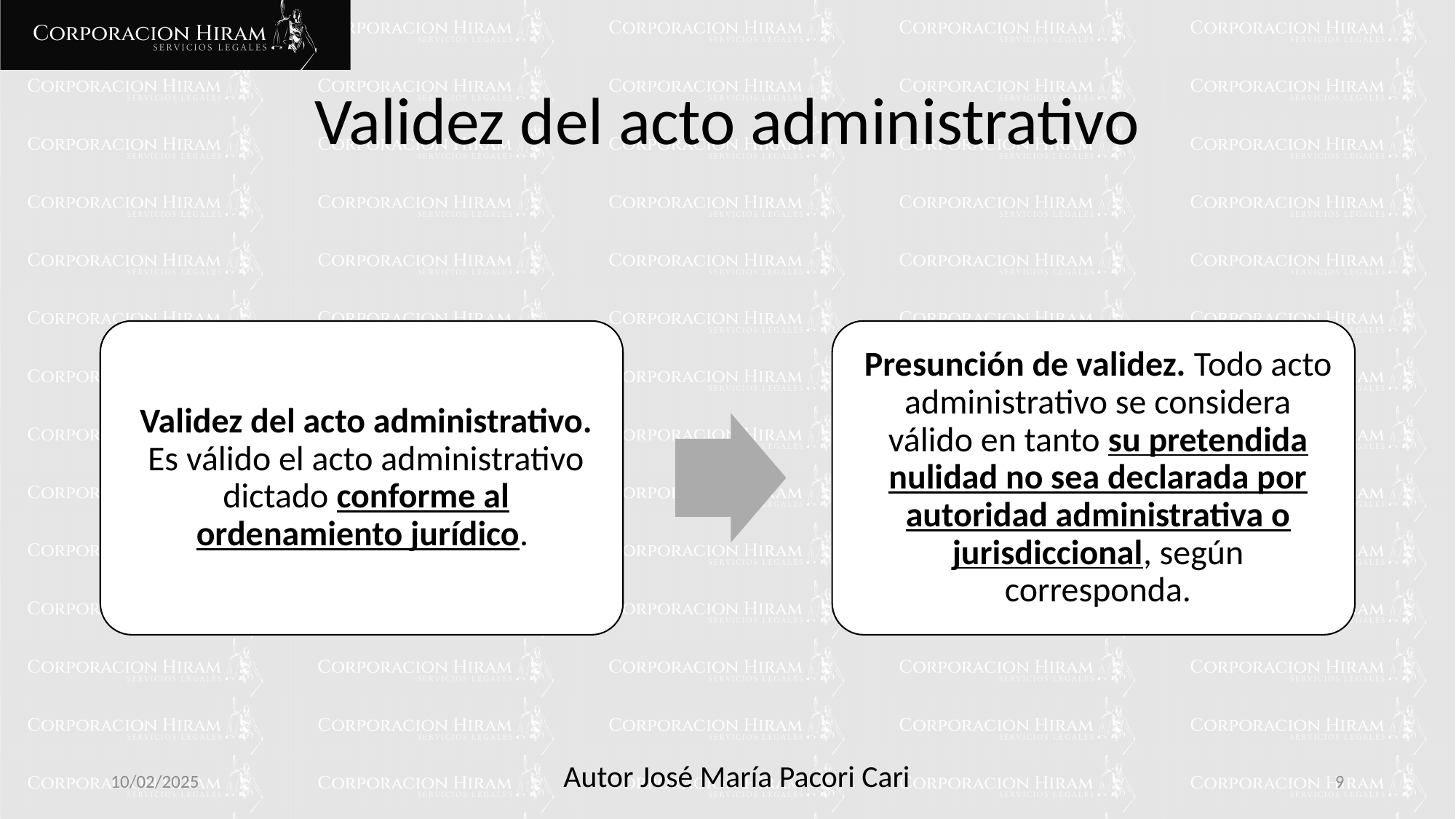

# Validez del acto administrativo
Validez del acto administrativo. Es válido el acto administrativo dictado conforme al ordenamiento jurídico.

Presunción de validez. Todo acto administrativo se considera válido en tanto su pretendida nulidad no sea declarada por autoridad administrativa o jurisdiccional, según corresponda.
10/02/2025
9